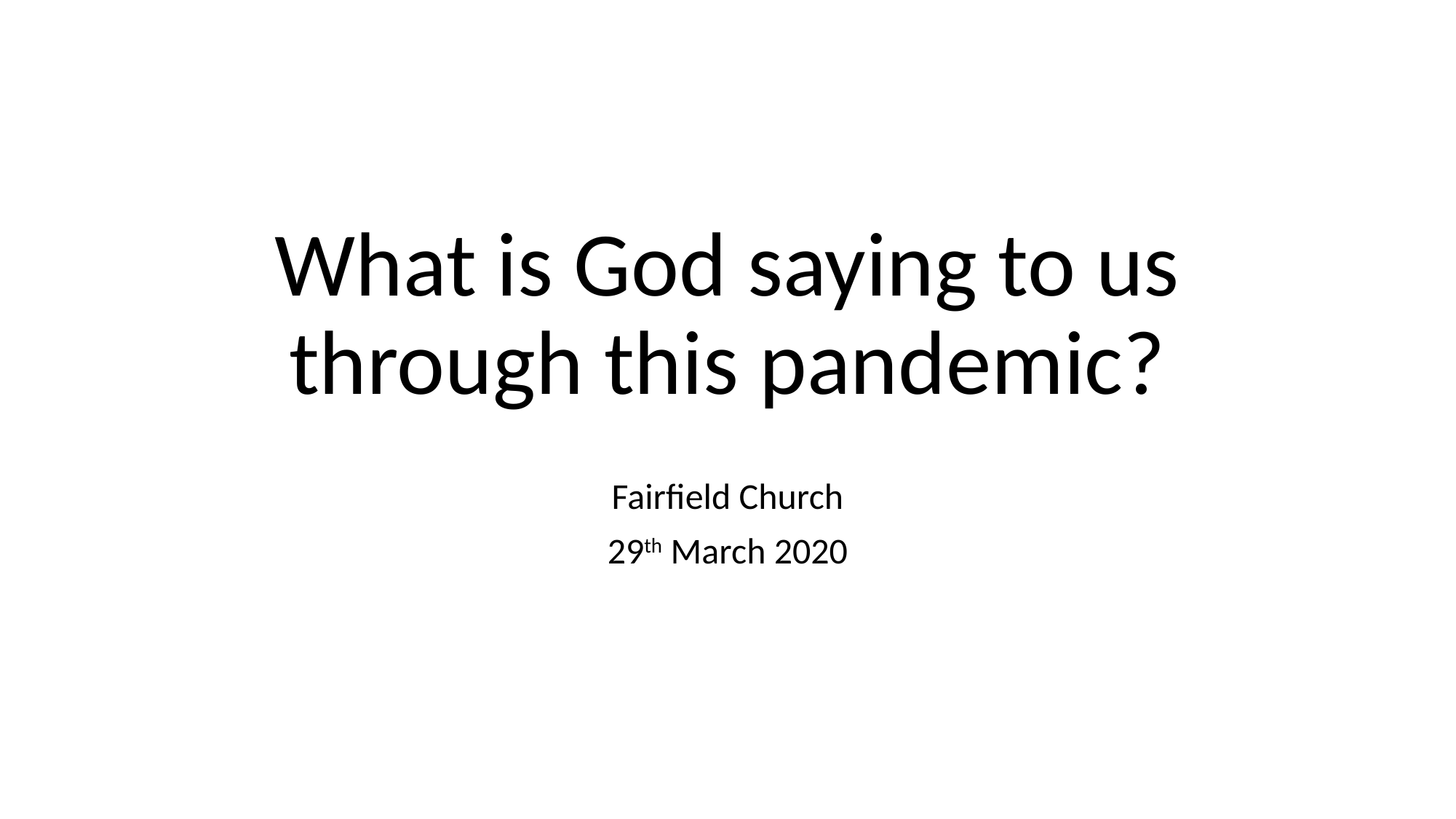

# What is God saying to us through this pandemic?
Fairfield Church
29th March 2020